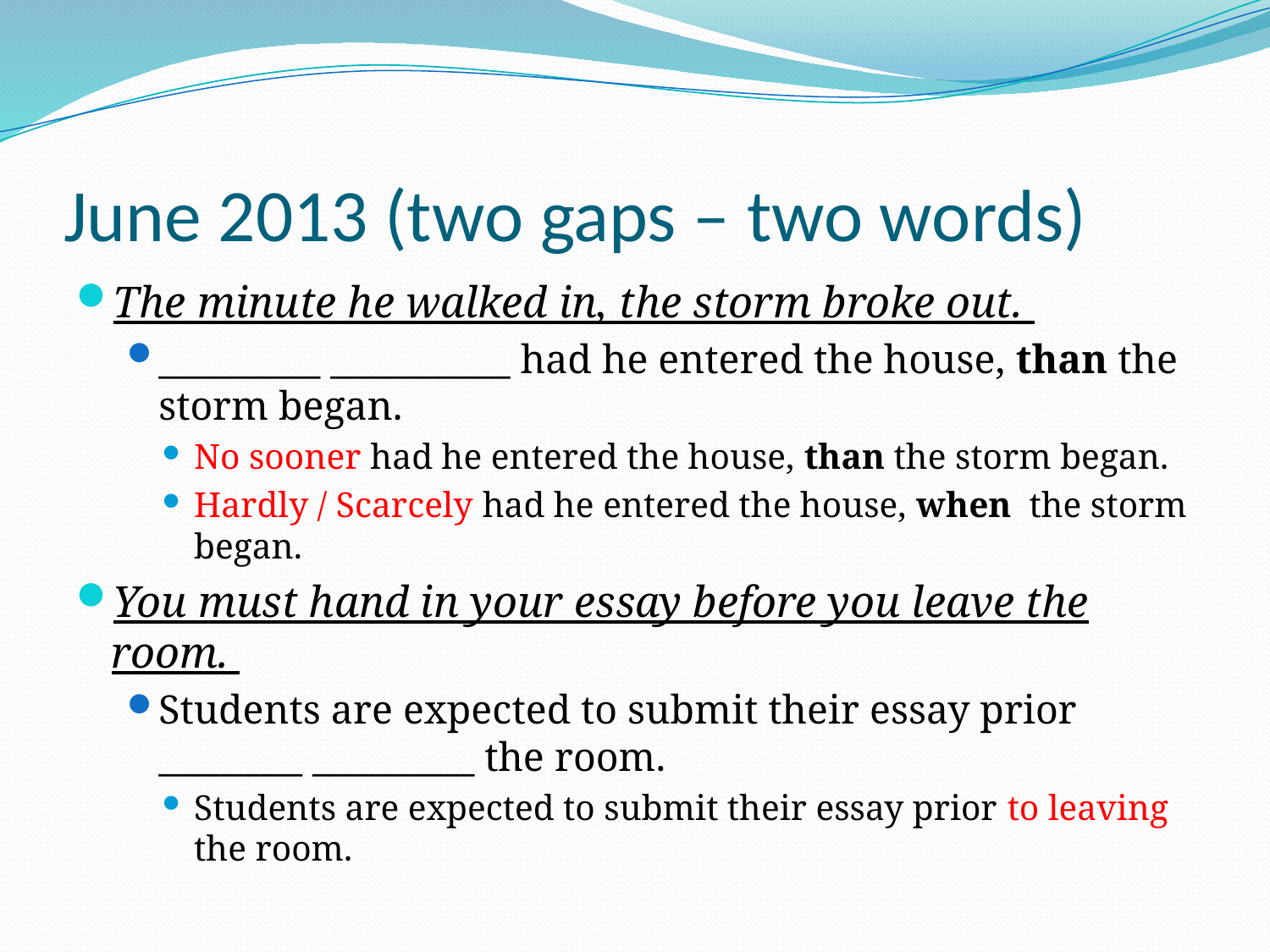

# June 2013 (two gaps – two words)
The minute he walked in, the storm broke out.
_________ __________ had he entered the house, than the storm began.
No sooner had he entered the house, than the storm began.
Hardly / Scarcely had he entered the house, when  the storm began.
You must hand in your essay before you leave the room.
Students are expected to submit their essay prior ________ _________ the room.
Students are expected to submit their essay prior to leaving the room.